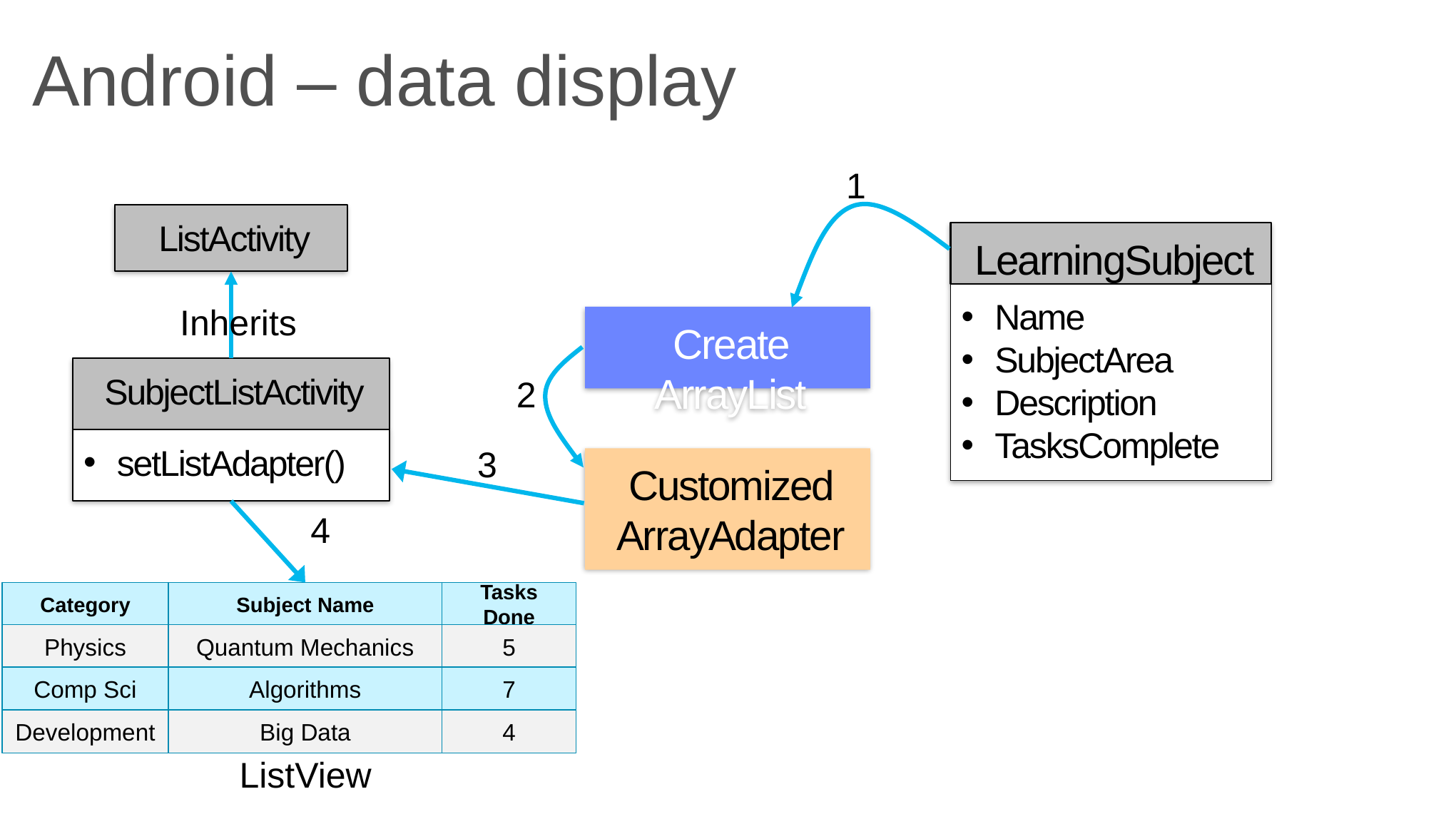

# Android – data display
1

Create ArrayList
ListActivity
Inherits
SubjectListActivity
setListAdapter()
LearningSubject
Name
SubjectArea
Description
TasksComplete

2
Customized ArrayAdapter
3

4
Category
Subject Name
Tasks Done
Physics
Quantum Mechanics
5
Comp Sci
Algorithms
7
Development
Big Data
4
ListView